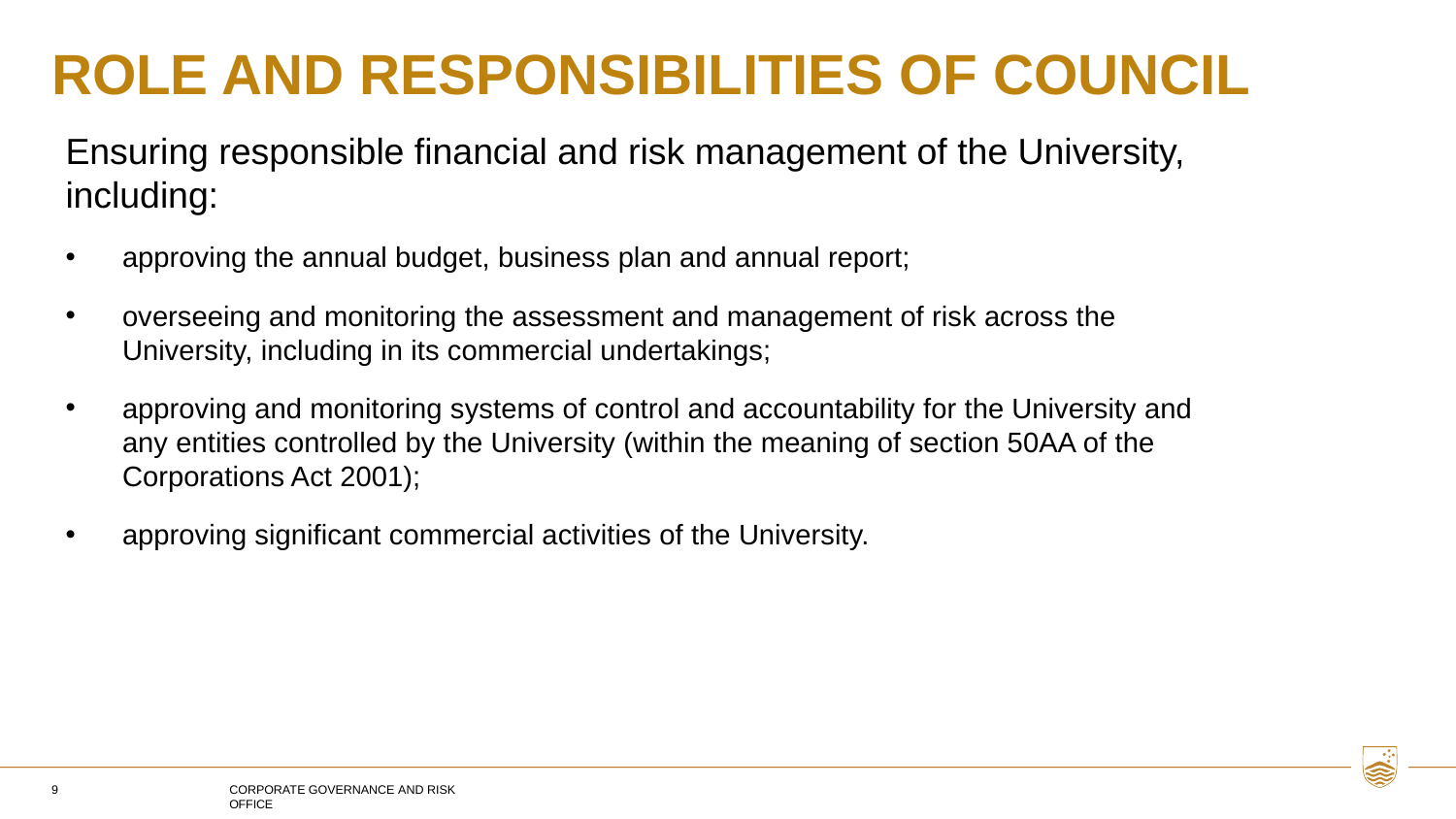

# ROLE AND RESPONSIBILITIES OF COUNCIL
Ensuring responsible financial and risk management of the University, including:
approving the annual budget, business plan and annual report;
overseeing and monitoring the assessment and management of risk across the University, including in its commercial undertakings;
approving and monitoring systems of control and accountability for the University and any entities controlled by the University (within the meaning of section 50AA of the Corporations Act 2001);
approving significant commercial activities of the University.
CORPORATE GOVERNANCE AND RISK OFFICE
9